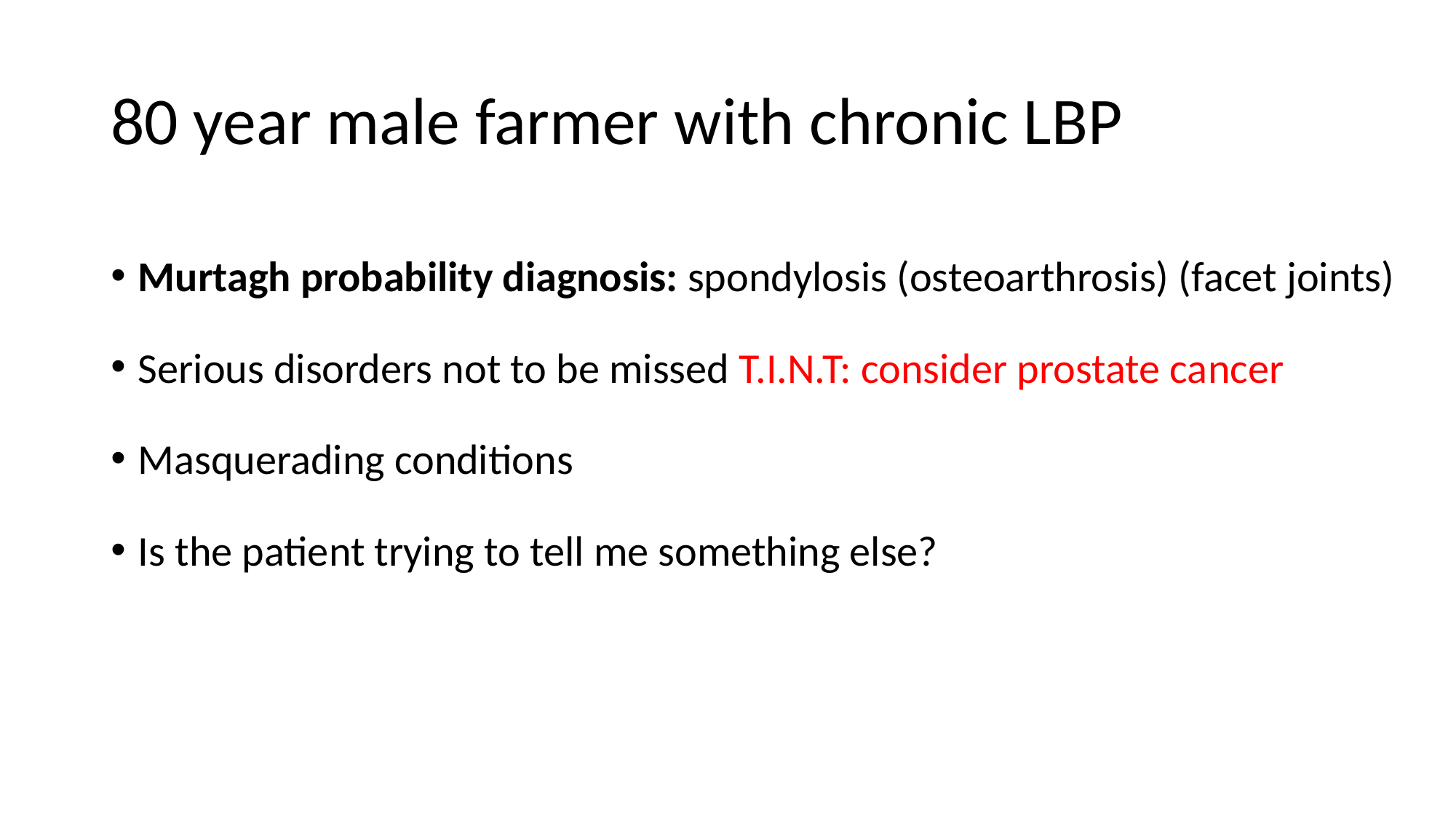

# 80 year male farmer with chronic LBP
Murtagh probability diagnosis: spondylosis (osteoarthrosis) (facet joints)
Serious disorders not to be missed T.I.N.T: consider prostate cancer
Masquerading conditions
Is the patient trying to tell me something else?